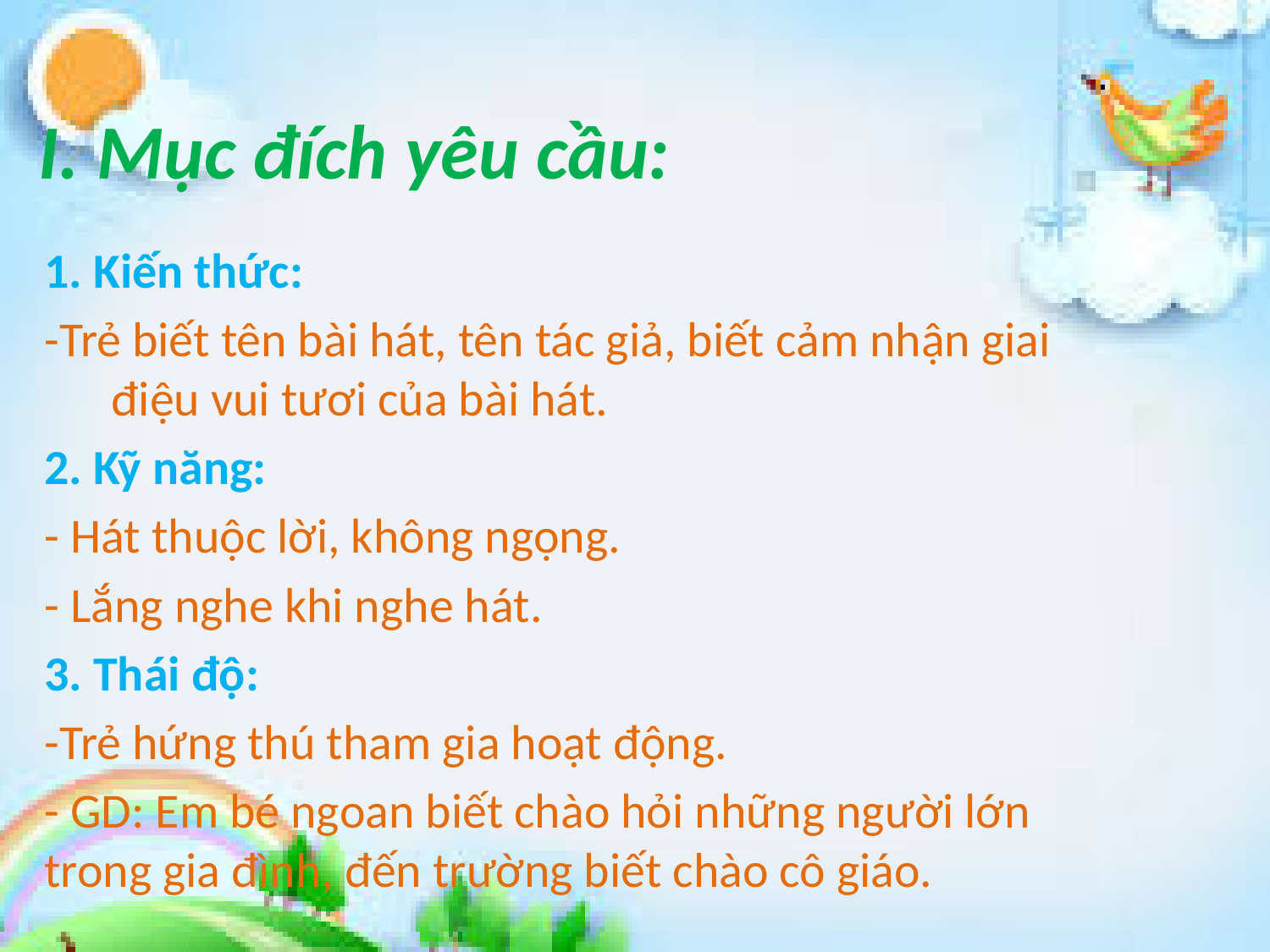

# I. Mục đích yêu cầu:
1. Kiến thức:
-Trẻ biết tên bài hát, tên tác giả, biết cảm nhận giai điệu vui tươi của bài hát.
2. Kỹ năng:
- Hát thuộc lời, không ngọng.
- Lắng nghe khi nghe hát.
3. Thái độ:
-Trẻ hứng thú tham gia hoạt động.
- GD: Em bé ngoan biết chào hỏi những người lớn trong gia đình, đến trường biết chào cô giáo.